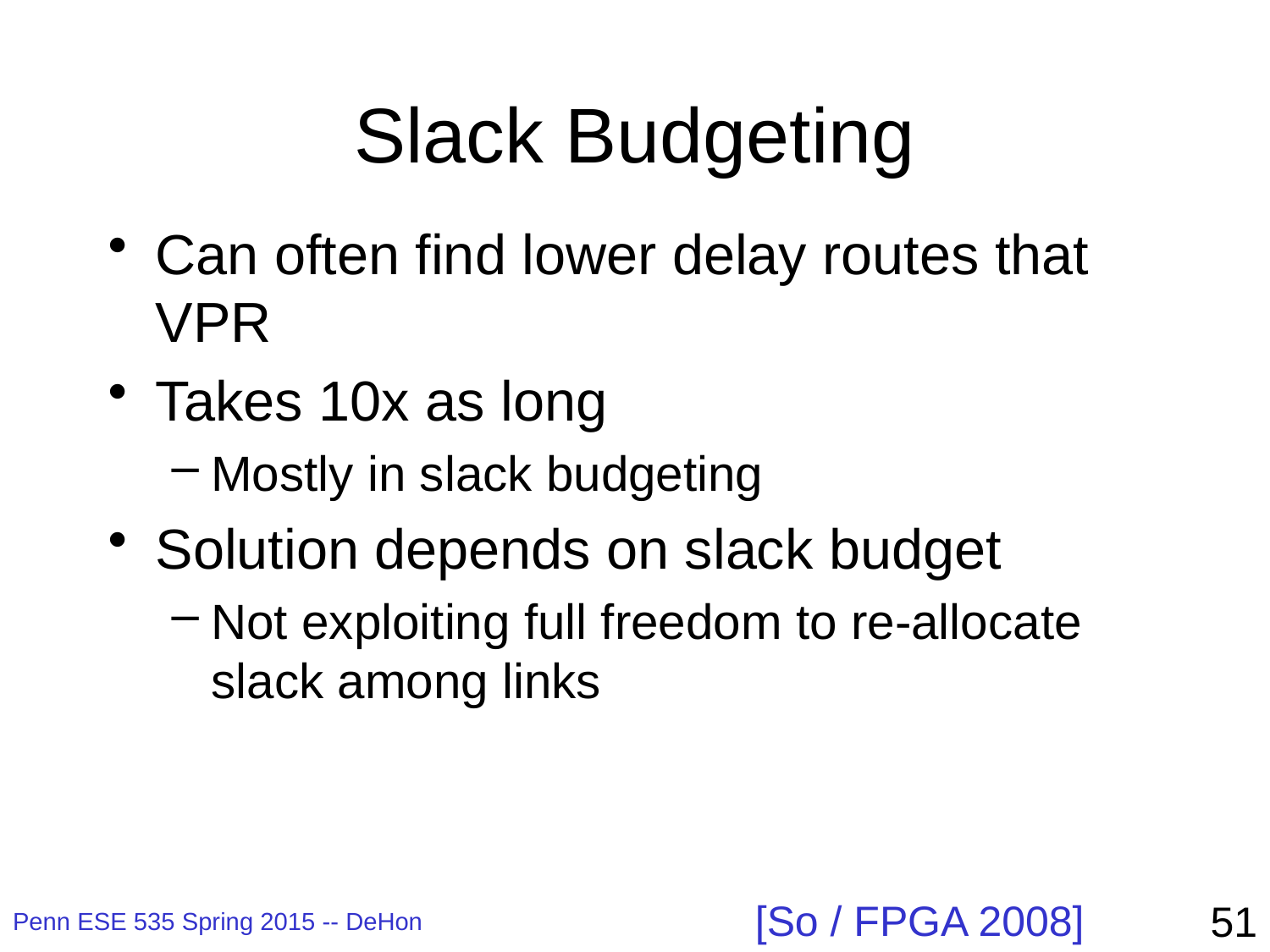

# Slack Budgeting
Can often find lower delay routes that VPR
Takes 10x as long
Mostly in slack budgeting
Solution depends on slack budget
Not exploiting full freedom to re-allocate slack among links
[So / FPGA 2008]
51
Penn ESE 535 Spring 2015 -- DeHon